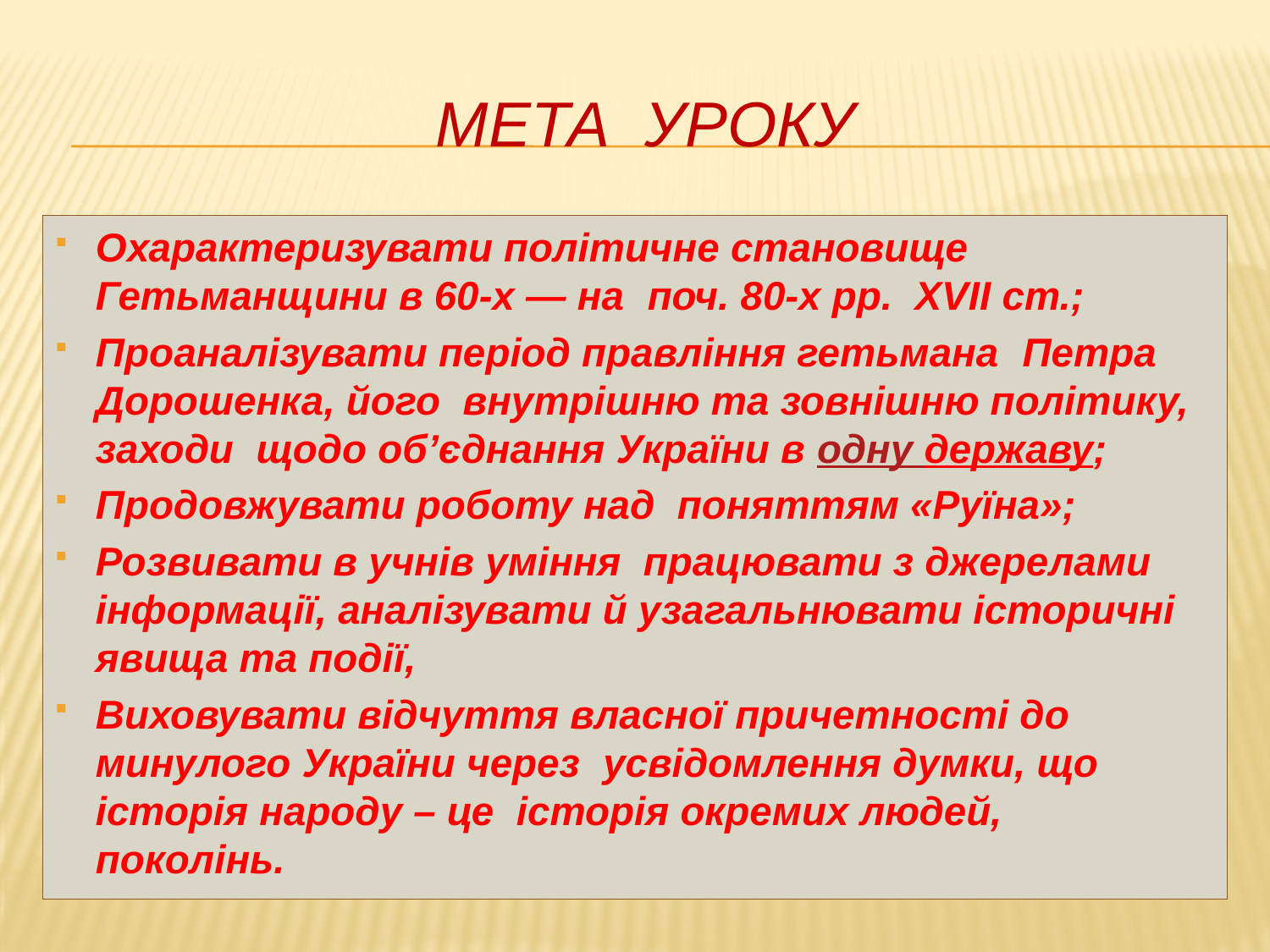

# МЕТА  УРОКУ
Охарактеризувати політичне становище Гетьманщини в 60-х — на  поч. 80-х рр.  ХVІІ ст.;
Проаналізувати період правління гетьмана  Петра Дорошенка, його  внутрішню та зовнішню політику, заходи  щодо об’єднання України в одну державу;
Продовжувати роботу над  поняттям «Руїна»;
Розвивати в учнів уміння  працювати з джерелами інформації, аналізувати й узагальнювати історичні явища та події,
Виховувати відчуття власної причетності до минулого України через  усвідомлення думки, що історія народу – це  історія окремих людей,  поколінь.